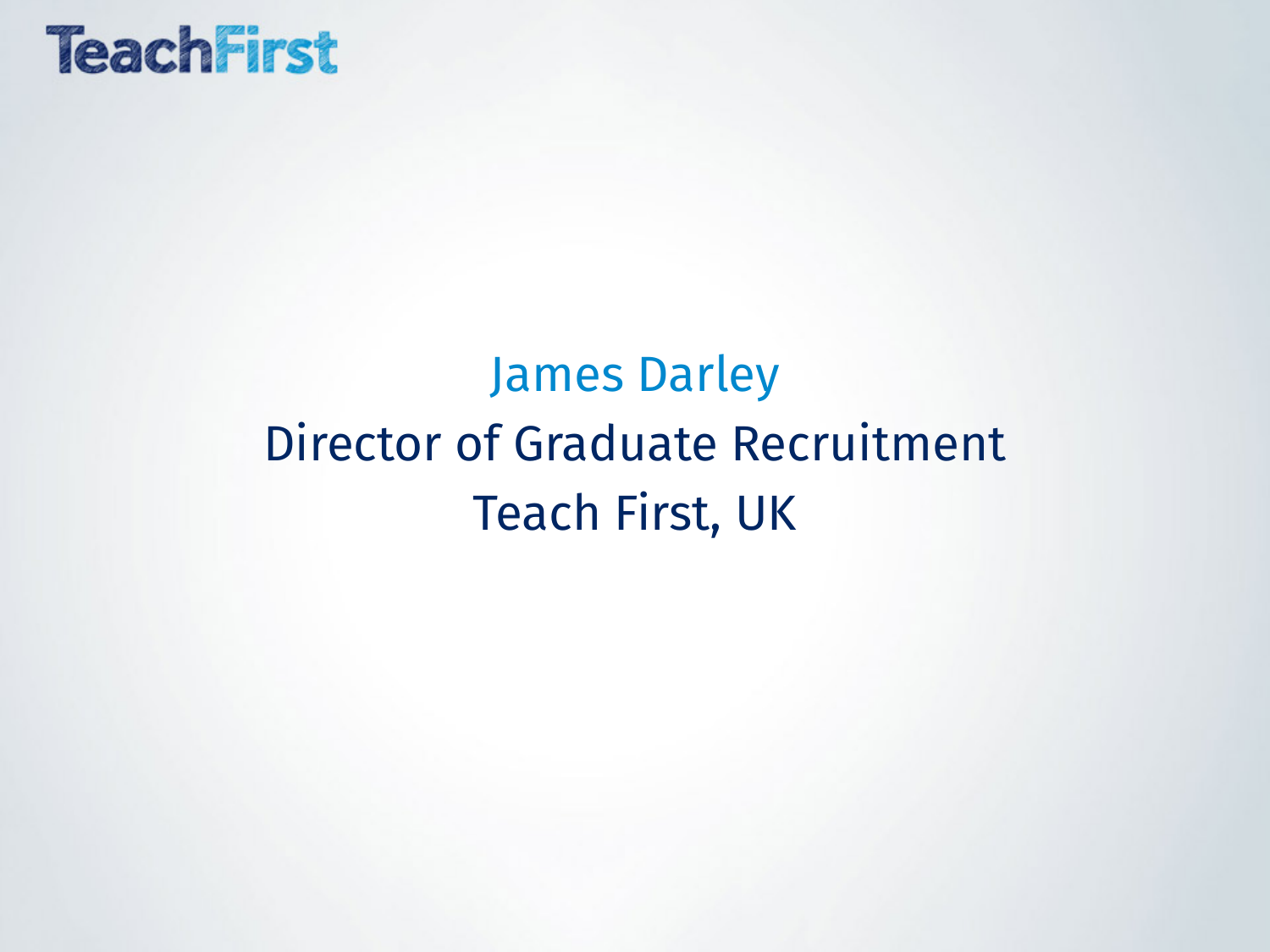

James Darley
Director of Graduate Recruitment
Teach First, UK